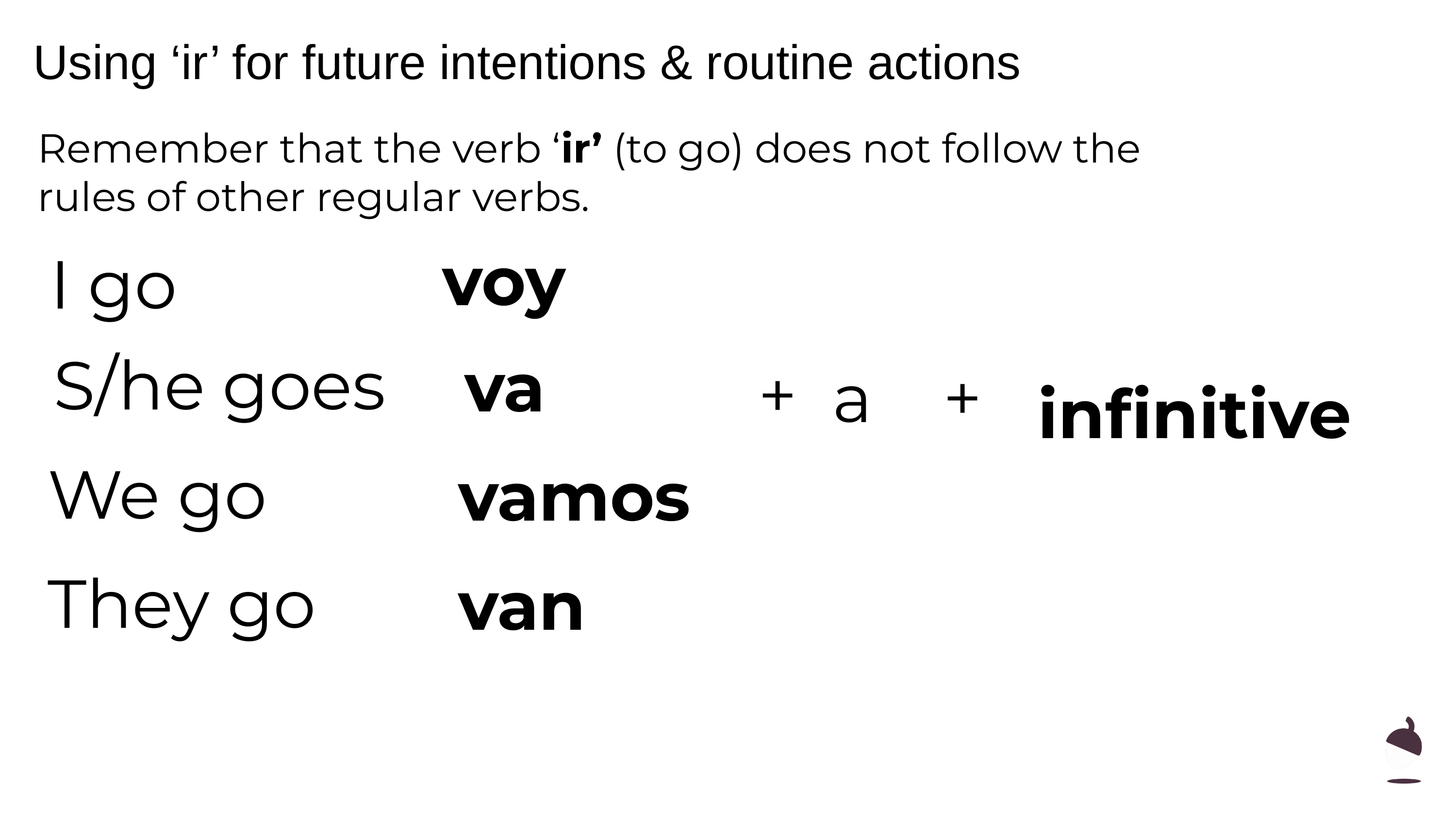

# Using ‘ir’ for future intentions & routine actions
Remember that the verb ‘ir’ (to go) does not follow the rules of other regular verbs.
voy
I go
S/he goes
va
  a    +
infinitive
We go
vamos
They go
van